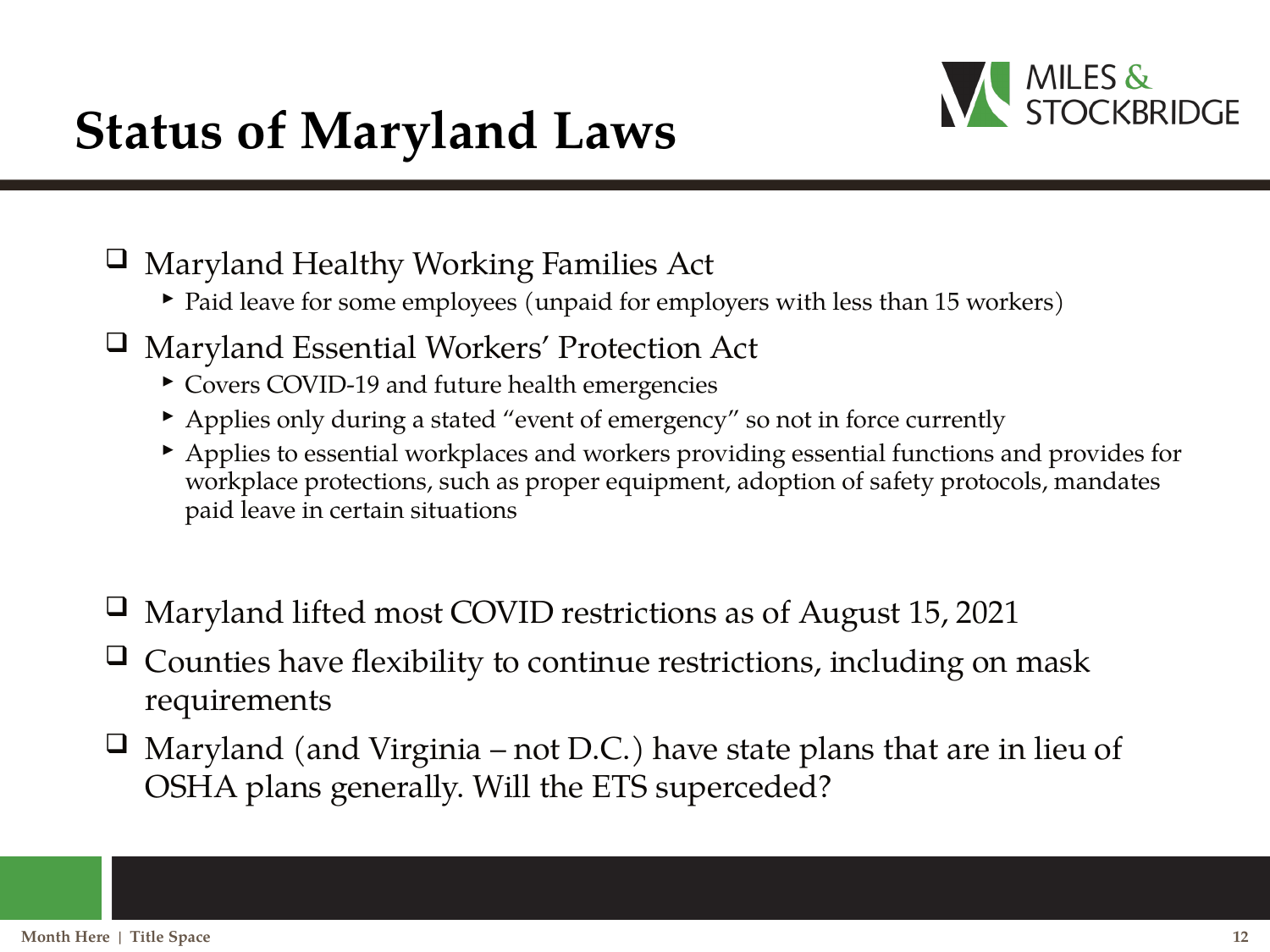

# Status of Maryland Laws
Maryland Healthy Working Families Act
Paid leave for some employees (unpaid for employers with less than 15 workers)
Maryland Essential Workers’ Protection Act
Covers COVID-19 and future health emergencies
Applies only during a stated “event of emergency” so not in force currently
Applies to essential workplaces and workers providing essential functions and provides for workplace protections, such as proper equipment, adoption of safety protocols, mandates paid leave in certain situations

Maryland lifted most COVID restrictions as of August 15, 2021
Counties have flexibility to continue restrictions, including on mask requirements
Maryland (and Virginia – not D.C.) have state plans that are in lieu of OSHA plans generally. Will the ETS superceded?
Month Here  |  Title Space
12